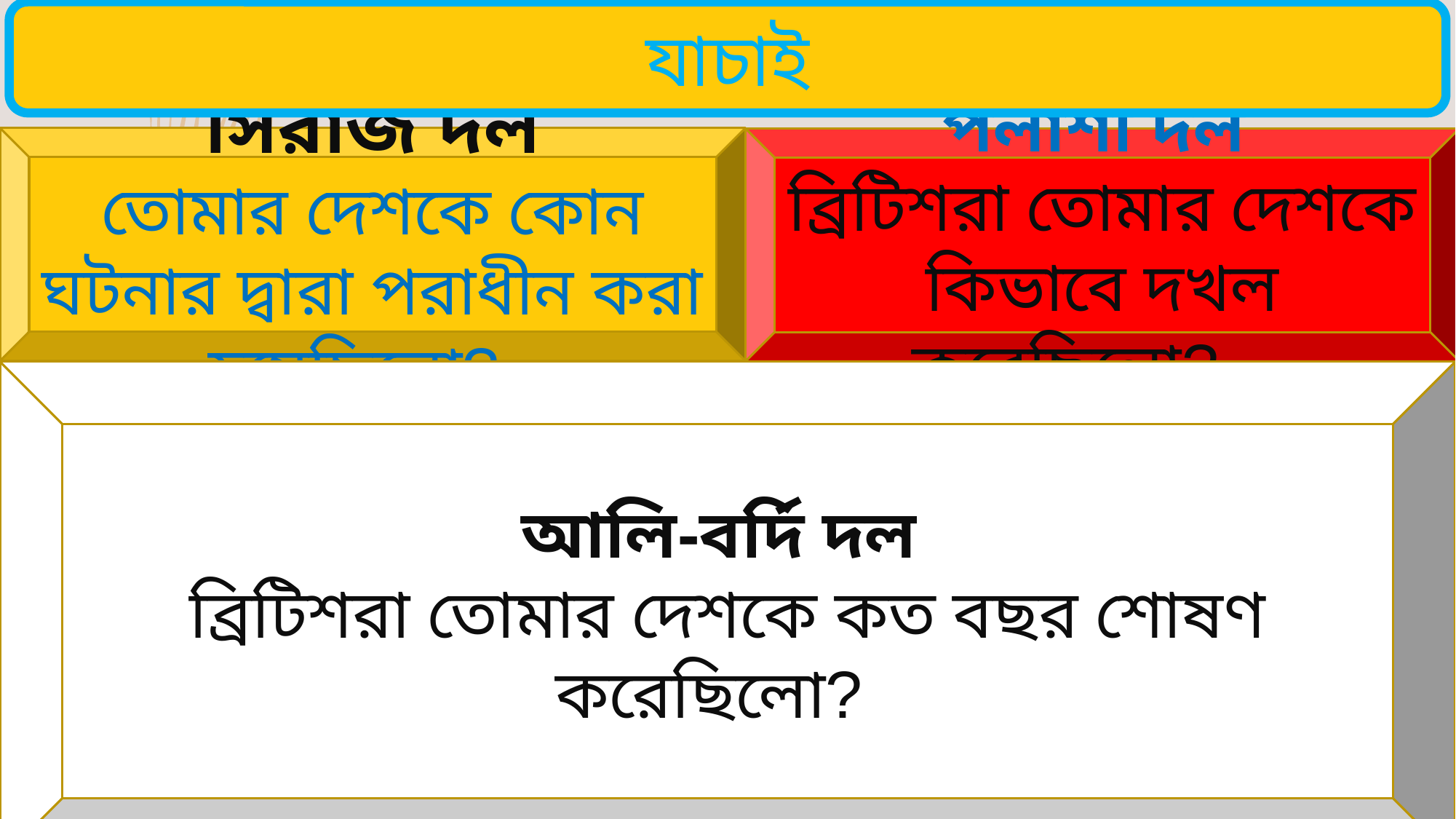

যাচাই
সিরাজ দল
তোমার দেশকে কোন ঘটনার দ্বারা পরাধীন করা হয়েছিলো?
পলাশী দল
ব্রিটিশরা তোমার দেশকে কিভাবে দখল করেছিলো?
আলি-বর্দি দল
ব্রিটিশরা তোমার দেশকে কত বছর শোষণ করেছিলো?